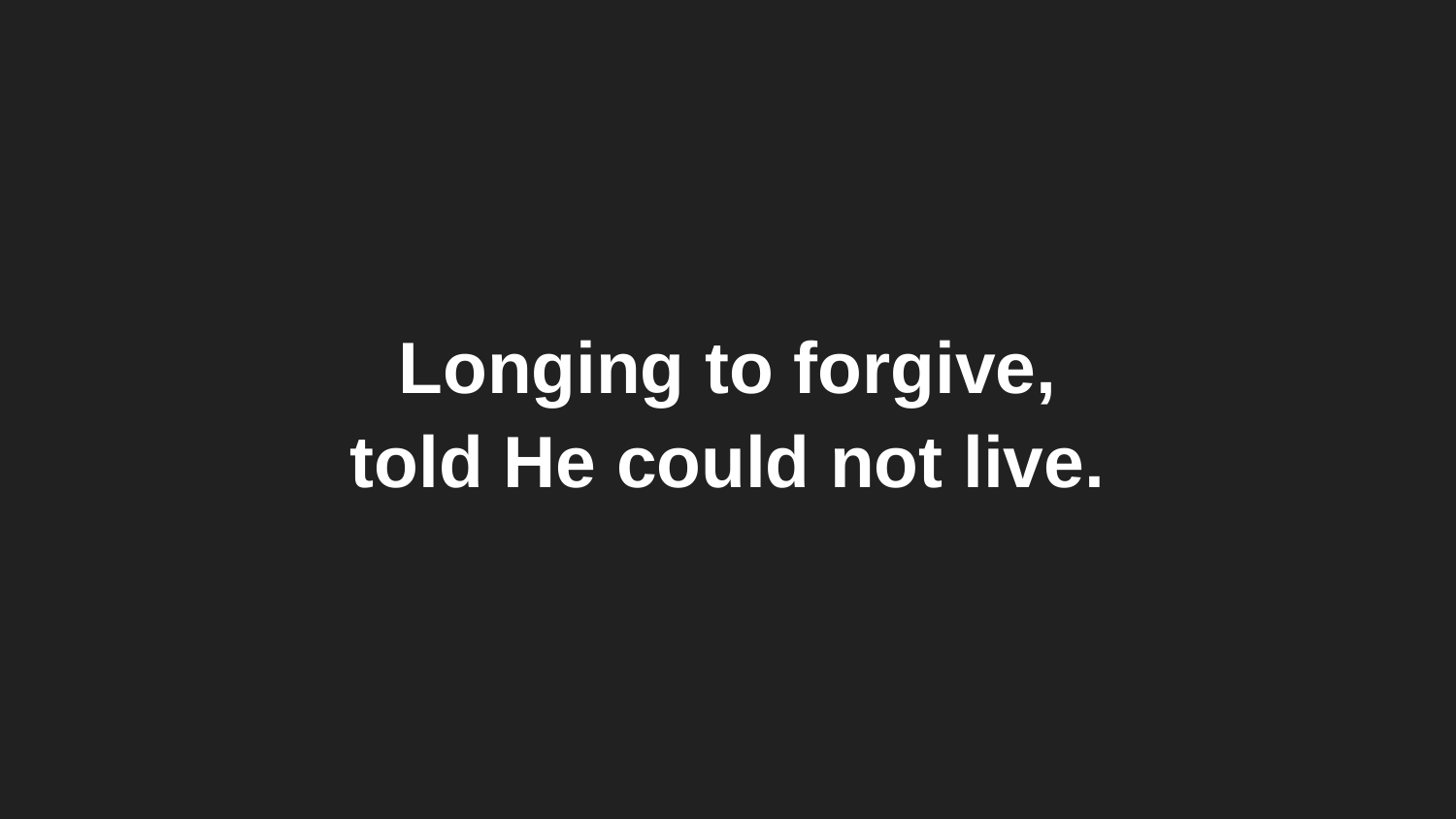

Longing to forgive,
told He could not live.